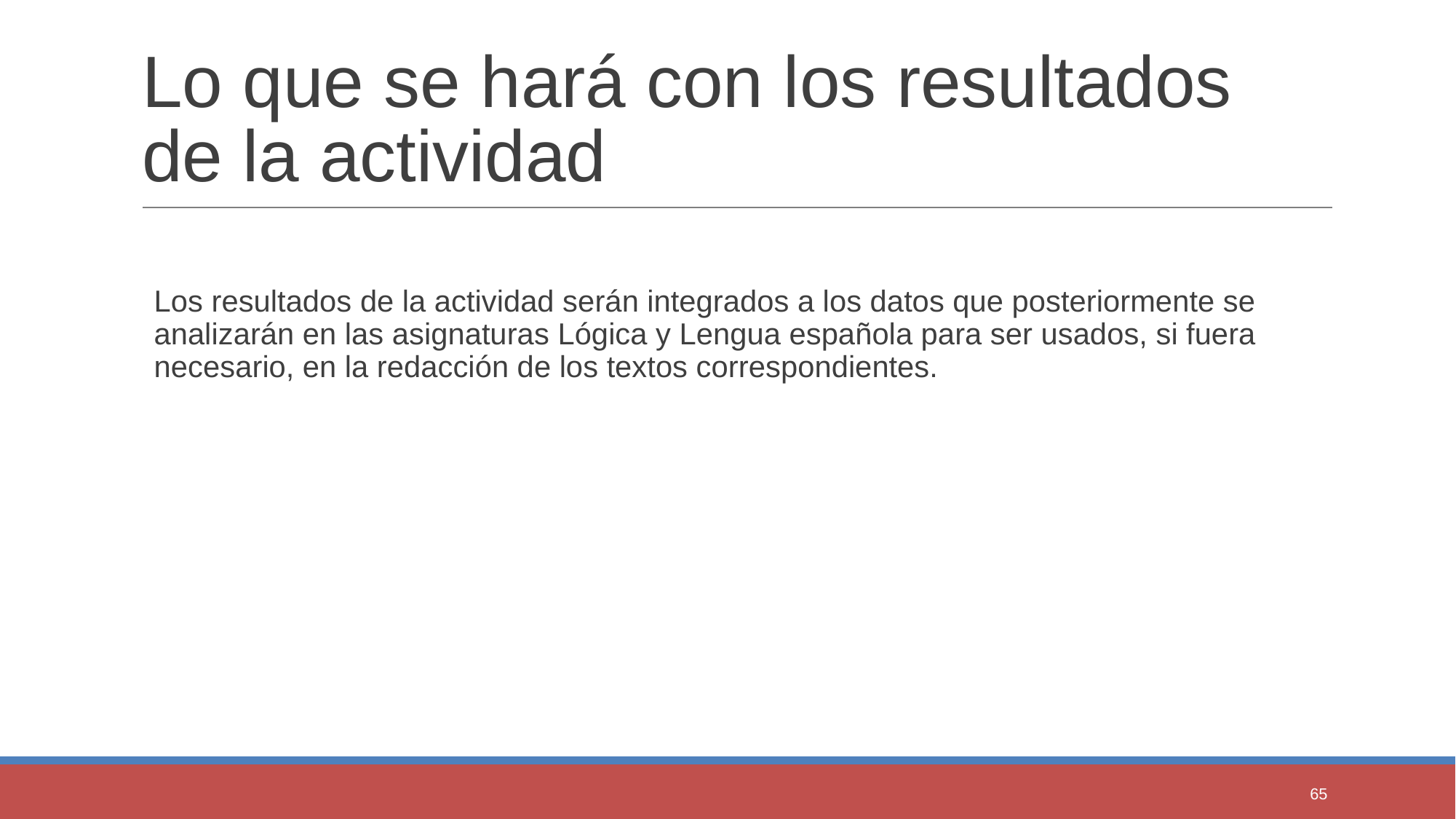

# Lo que se hará con los resultados de la actividad

Los resultados de la actividad serán integrados a los datos que posteriormente se analizarán en las asignaturas Lógica y Lengua española para ser usados, si fuera necesario, en la redacción de los textos correspondientes.
65